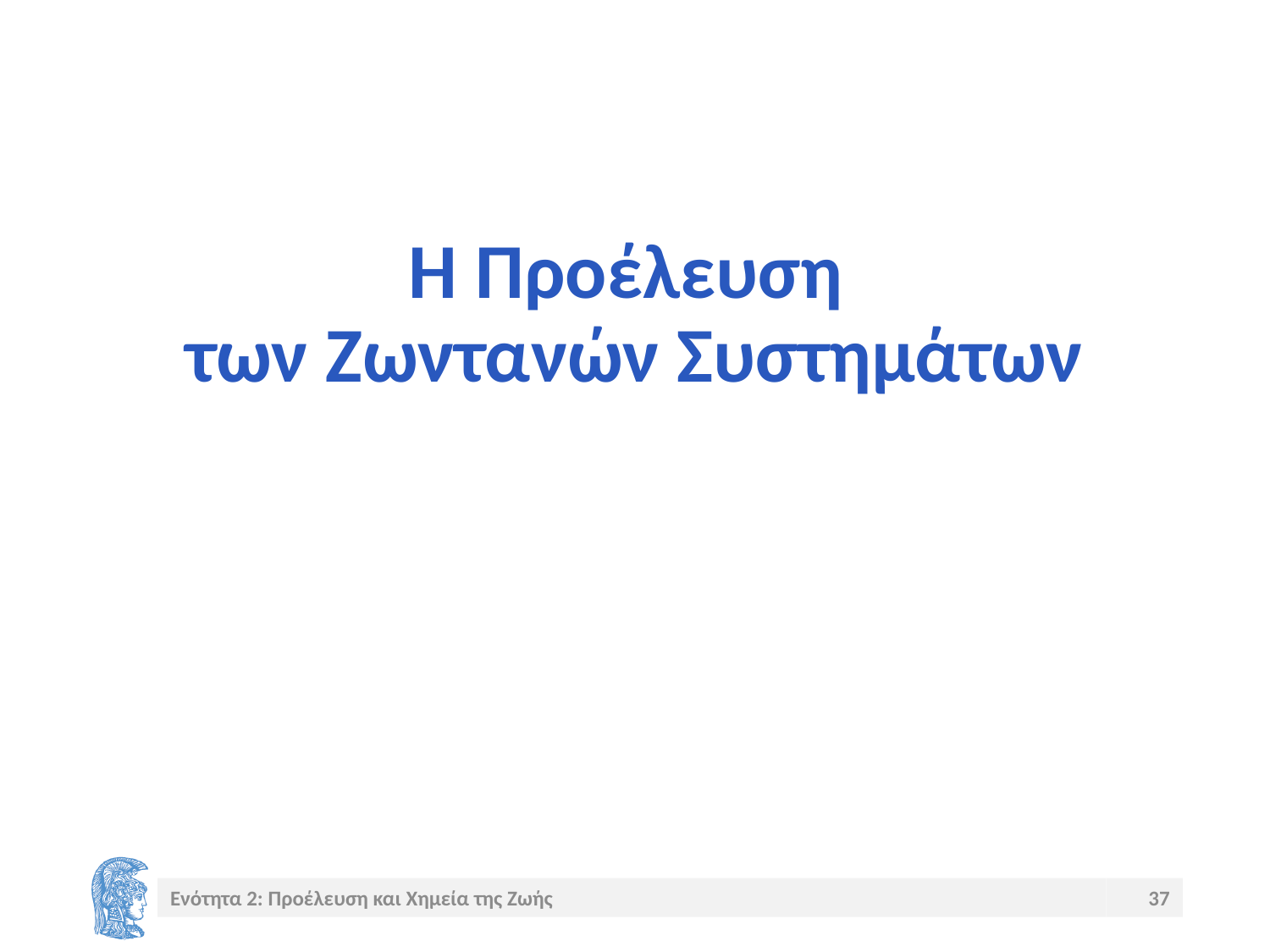

# Η Προέλευση των Ζωντανών Συστημάτων
Ενότητα 2: Προέλευση και Χημεία της Ζωής
37